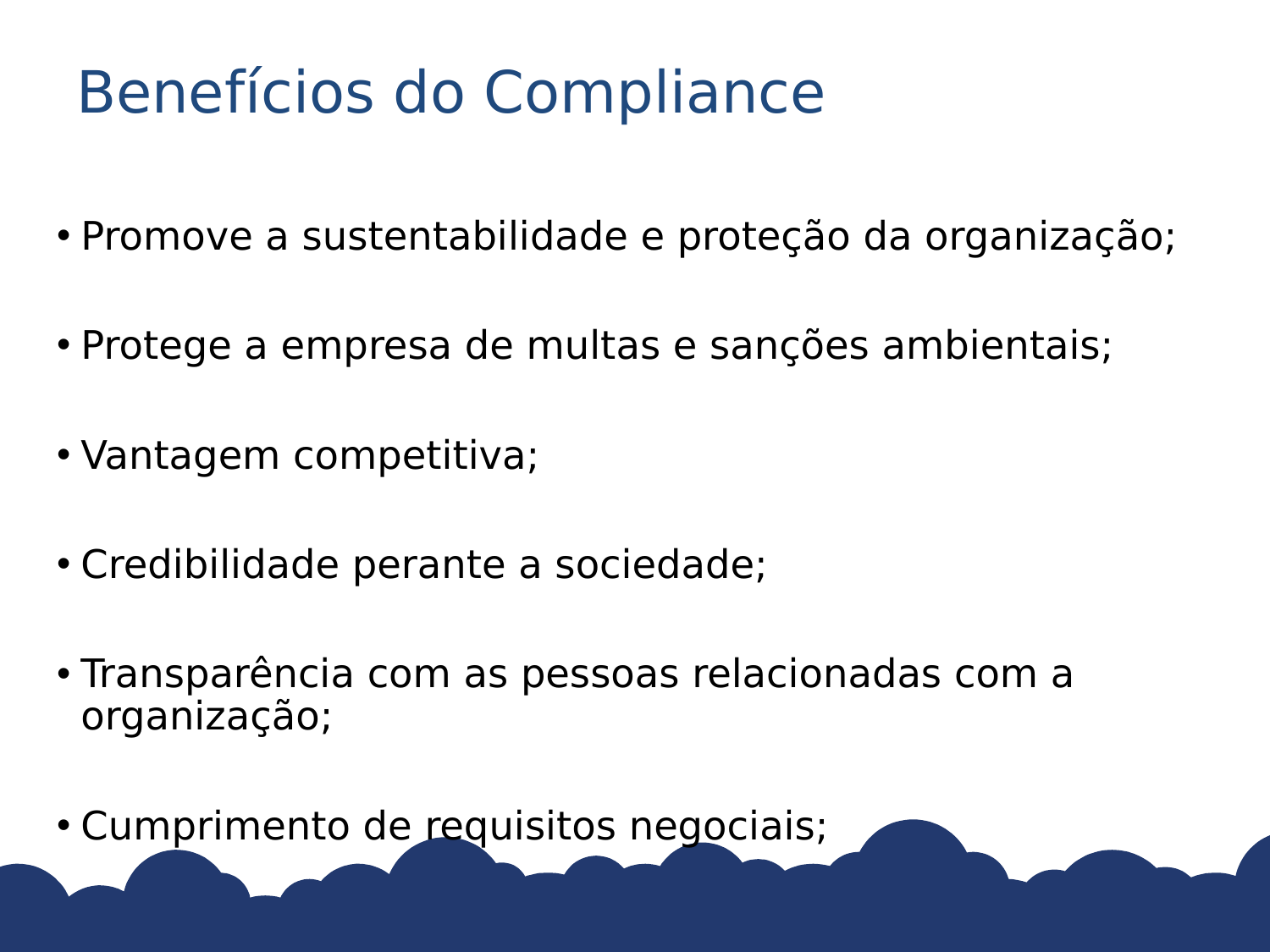

# Benefícios do Compliance
Promove a sustentabilidade e proteção da organização;

Protege a empresa de multas e sanções ambientais;

Vantagem competitiva;

Credibilidade perante a sociedade;

Transparência com as pessoas relacionadas com a organização;

Cumprimento de requisitos negociais;